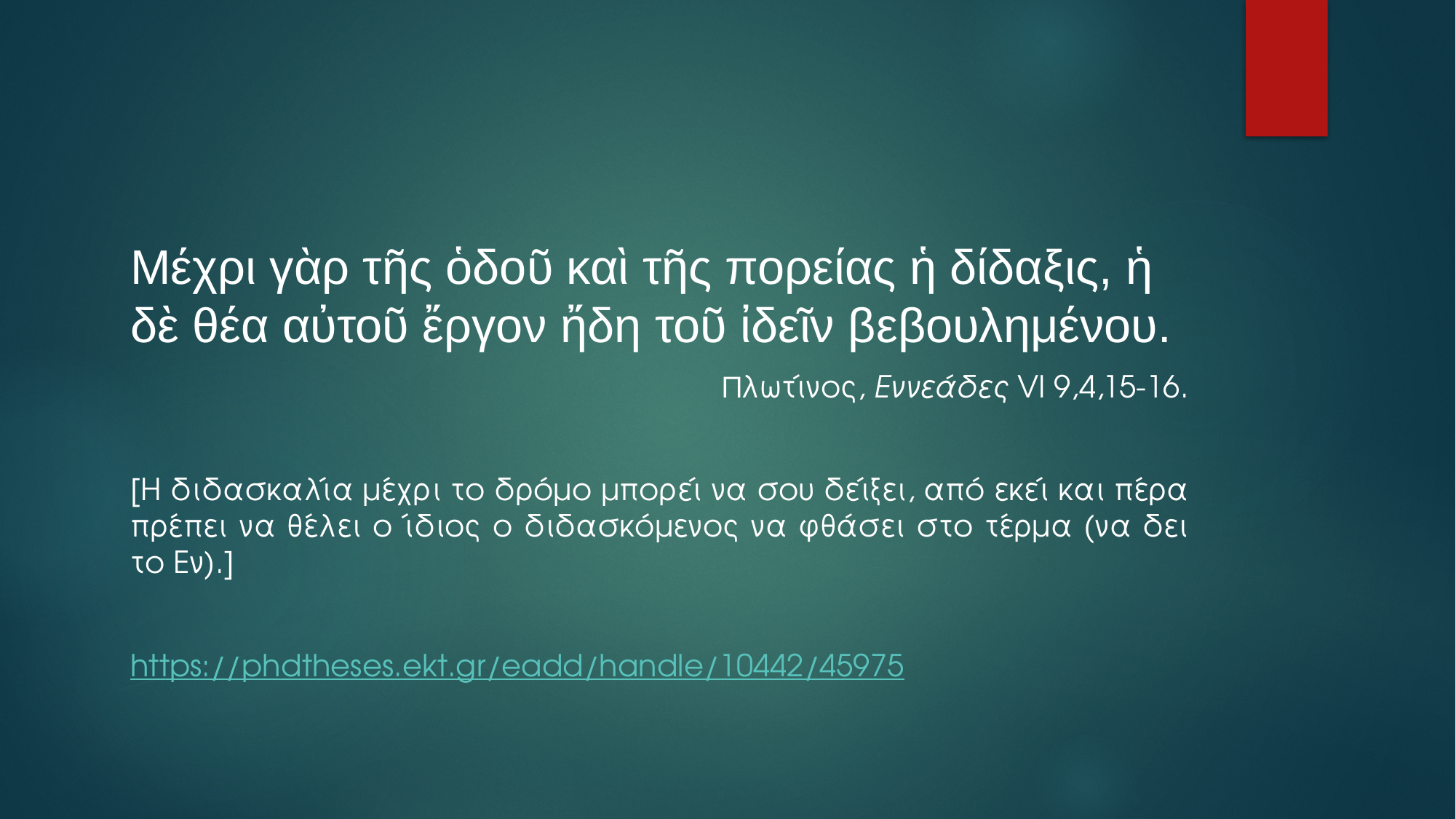

Μέχρι γὰρ τῆς ὁδοῦ καὶ τῆς πορείας ἡ δίδαξις, ἡ δὲ θέα αὐτοῦ ἔργον ἤδη τοῦ ἰδεῖν βεβουλημένου.
Πλωτίνος, Εννεάδες VI 9,4,15-16.

[Η διδασκαλία μέχρι το δρόμο μπορεί να σου δείξει, από εκεί και πέρα πρέπει να θέλει ο ίδιος ο διδασκόμενος να φθάσει στο τέρμα (να δει το Εν).]

https://phdtheses.ekt.gr/eadd/handle/10442/45975